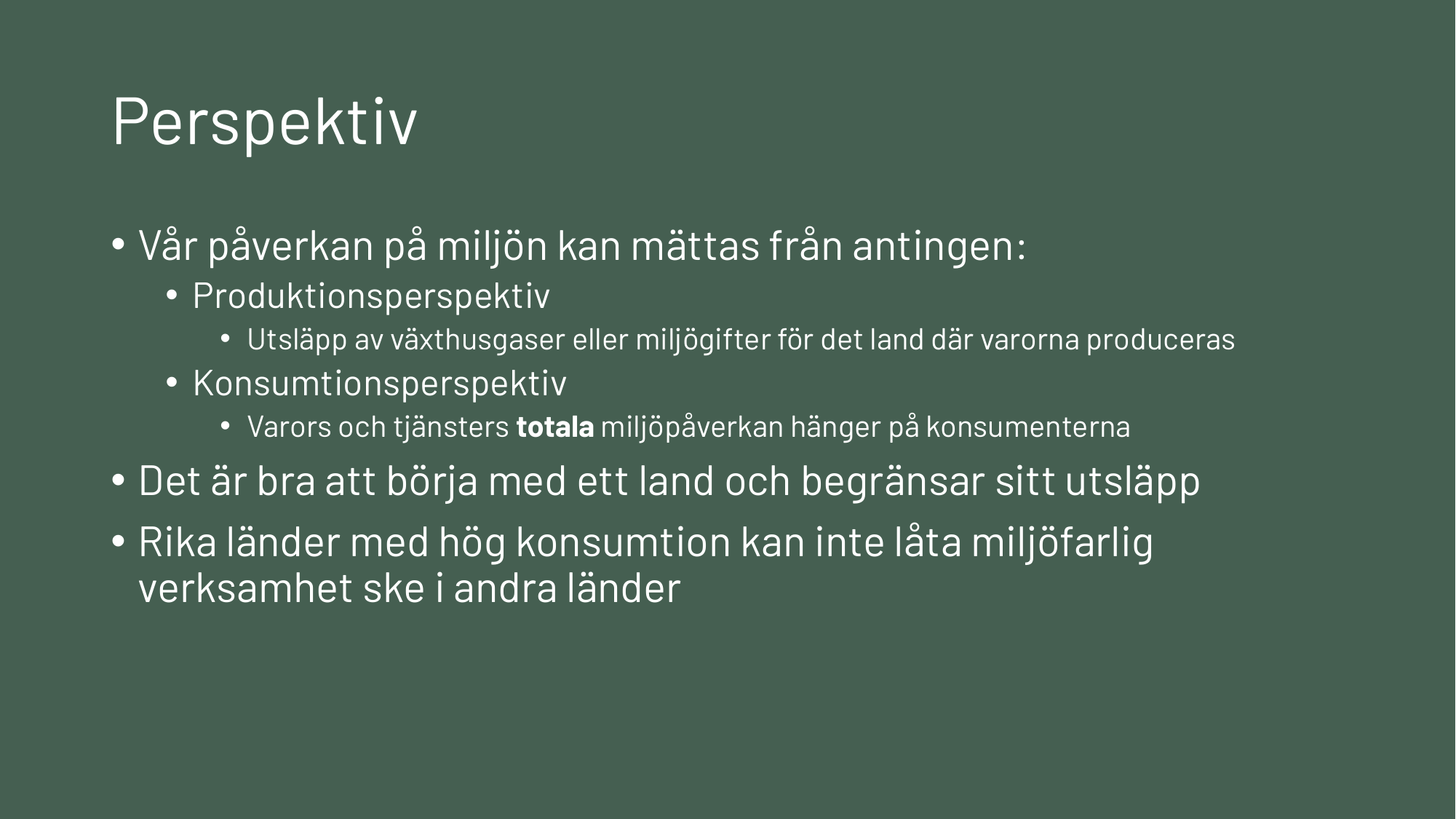

# Perspektiv
Vår påverkan på miljön kan mättas från antingen:
Produktionsperspektiv
Utsläpp av växthusgaser eller miljögifter för det land där varorna produceras
Konsumtionsperspektiv
Varors och tjänsters totala miljöpåverkan hänger på konsumenterna
Det är bra att börja med ett land och begränsar sitt utsläpp
Rika länder med hög konsumtion kan inte låta miljöfarlig verksamhet ske i andra länder